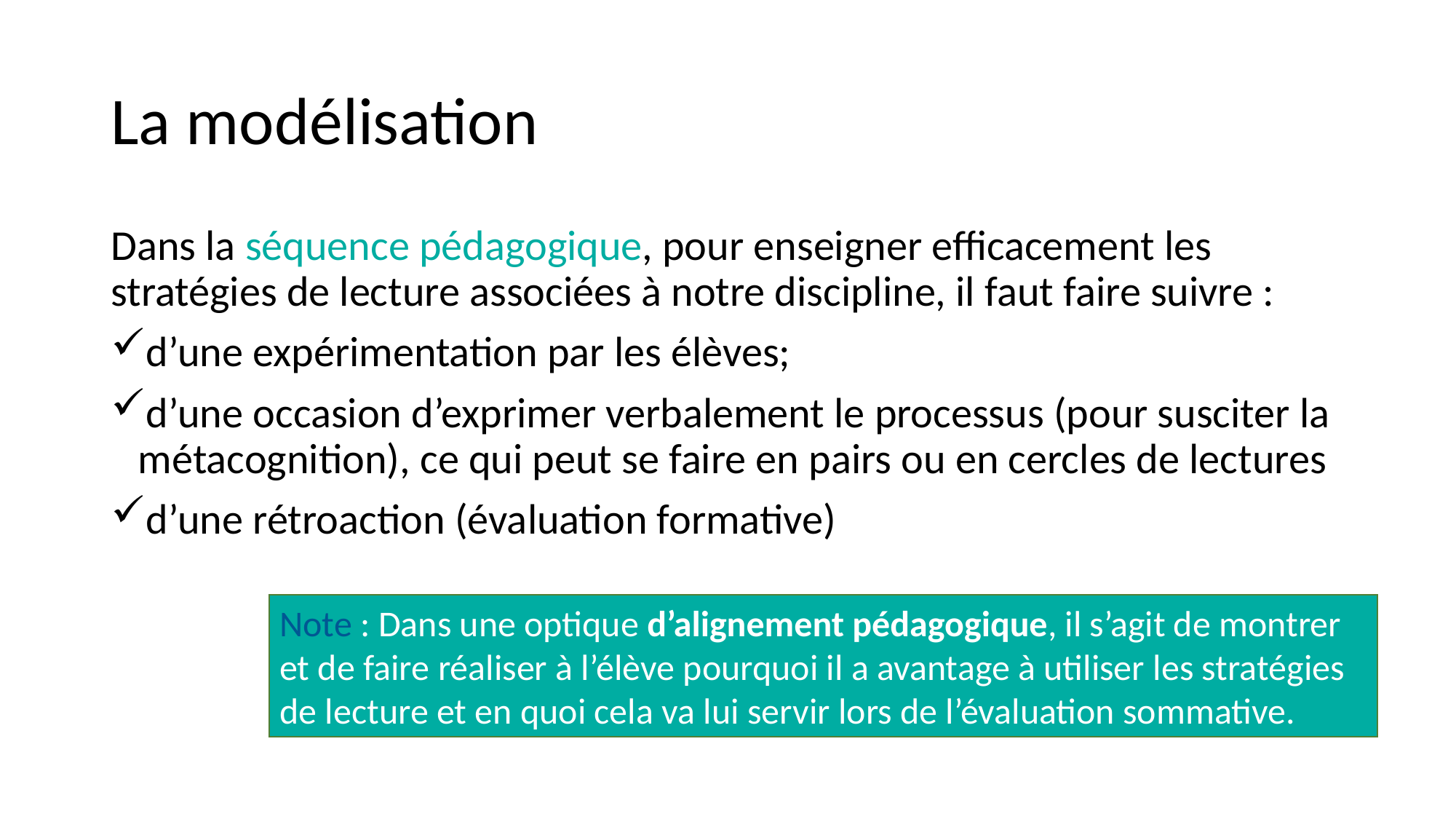

# La modélisation
Dans la séquence pédagogique, pour enseigner efficacement les stratégies de lecture associées à notre discipline, il faut faire suivre :
d’une expérimentation par les élèves;
d’une occasion d’exprimer verbalement le processus (pour susciter la métacognition), ce qui peut se faire en pairs ou en cercles de lectures
d’une rétroaction (évaluation formative)

Note : Dans une optique d’alignement pédagogique, il s’agit de montrer et de faire réaliser à l’élève pourquoi il a avantage à utiliser les stratégies de lecture et en quoi cela va lui servir lors de l’évaluation sommative.